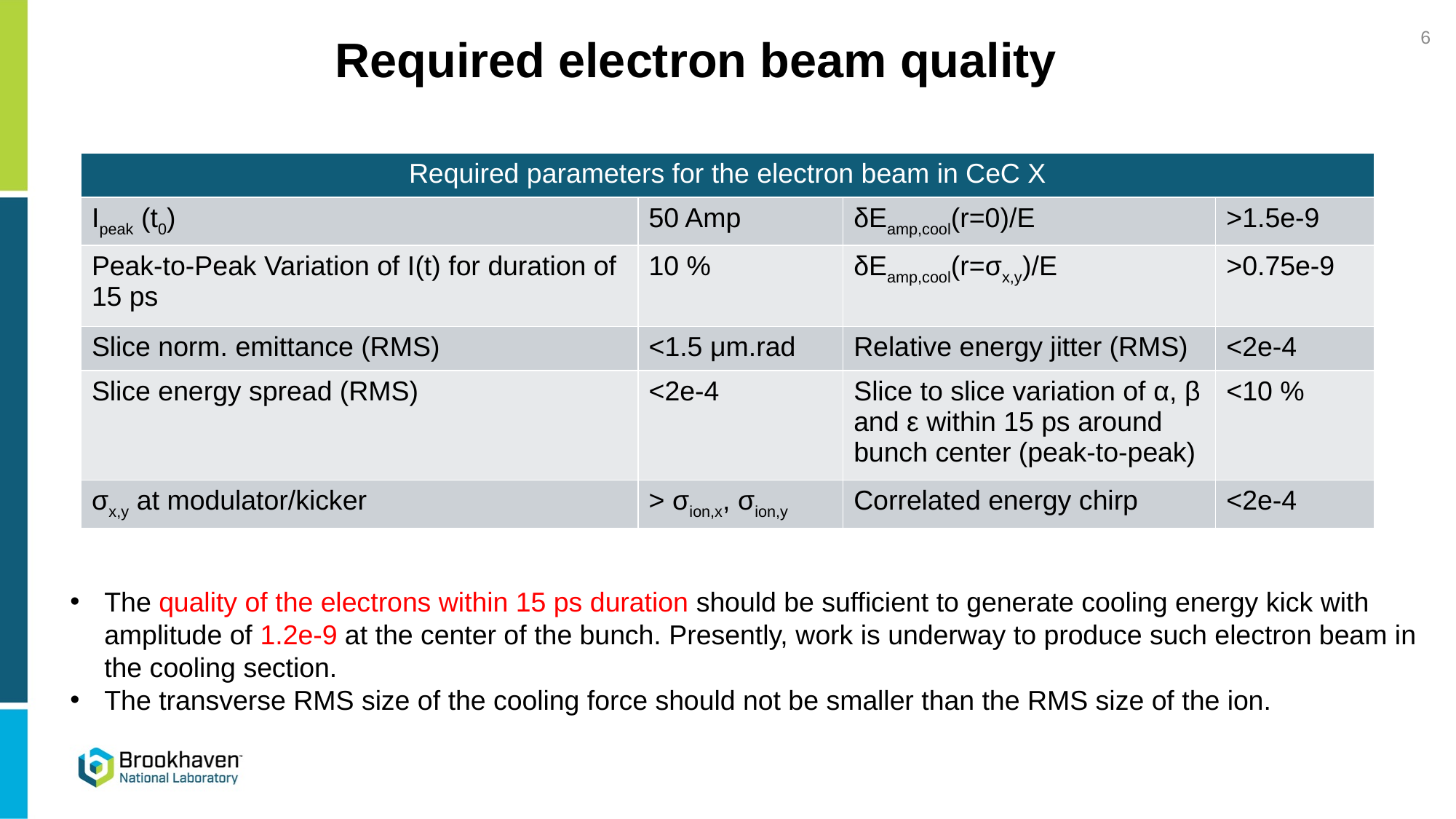

6
# Required electron beam quality
| Required parameters for the electron beam in CeC X |  |  |  |
| --- | --- | --- | --- |
| Ipeak (t0) | 50 Amp | δEamp,cool(r=0)/E | >1.5e-9 |
| Peak-to-Peak Variation of I(t) for duration of 15 ps | 10 % | δEamp,cool(r=σx,y)/E | >0.75e-9 |
| Slice norm. emittance (RMS) | <1.5 μm.rad | Relative energy jitter (RMS) | <2e-4 |
| Slice energy spread (RMS) | <2e-4 | Slice to slice variation of α, β and ε within 15 ps around bunch center (peak-to-peak) | <10 % |
| σx,y at modulator/kicker | > σion,x, σion,y | Correlated energy chirp | <2e-4 |

The quality of the electrons within 15 ps duration should be sufficient to generate cooling energy kick with amplitude of 1.2e-9 at the center of the bunch. Presently, work is underway to produce such electron beam in the cooling section.
The transverse RMS size of the cooling force should not be smaller than the RMS size of the ion.